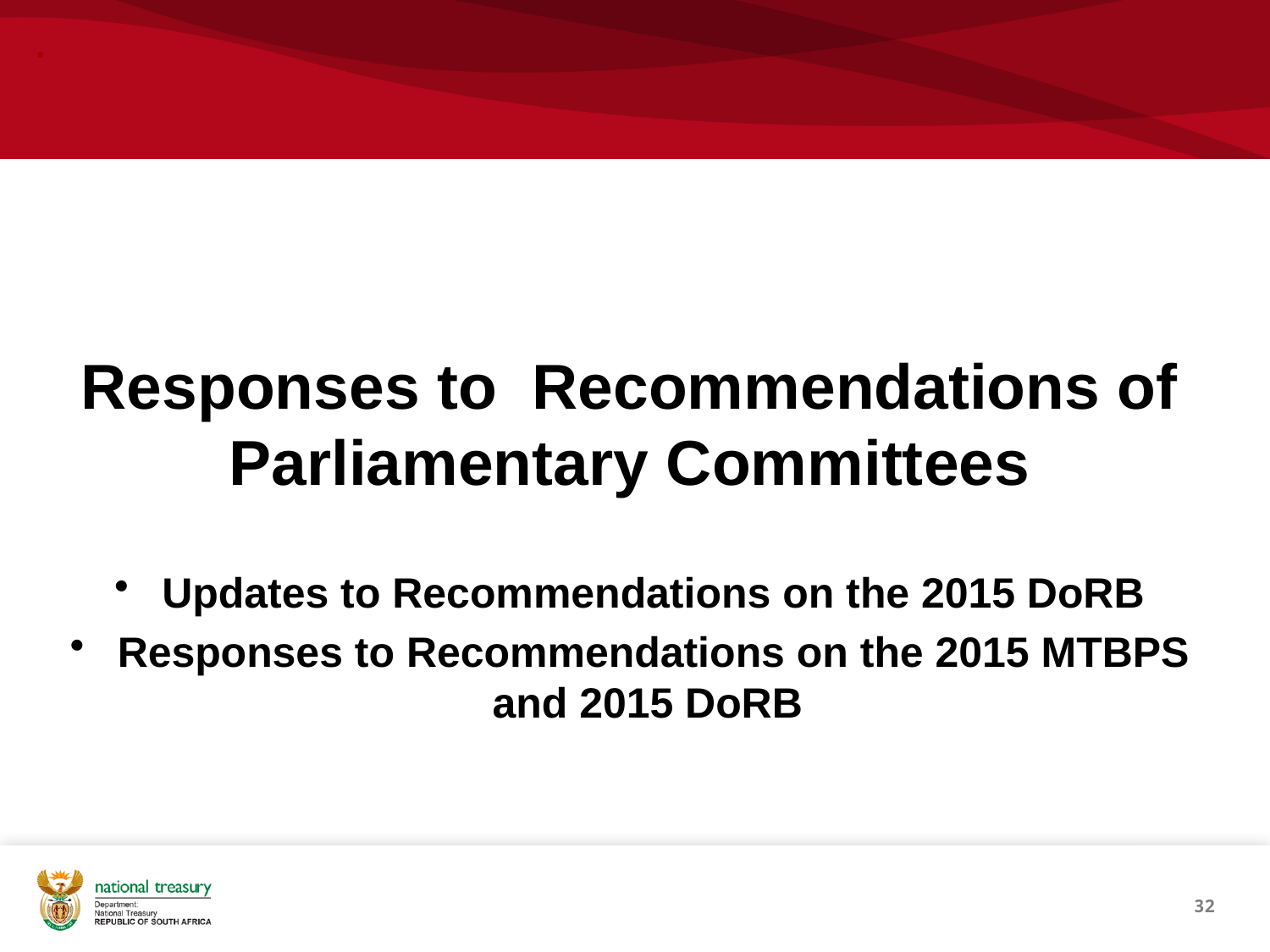

# .

Responses to  Recommendations of Parliamentary Committees

Updates to Recommendations on the 2015 DoRB
Responses to Recommendations on the 2015 MTBPS and 2015 DoRB
32